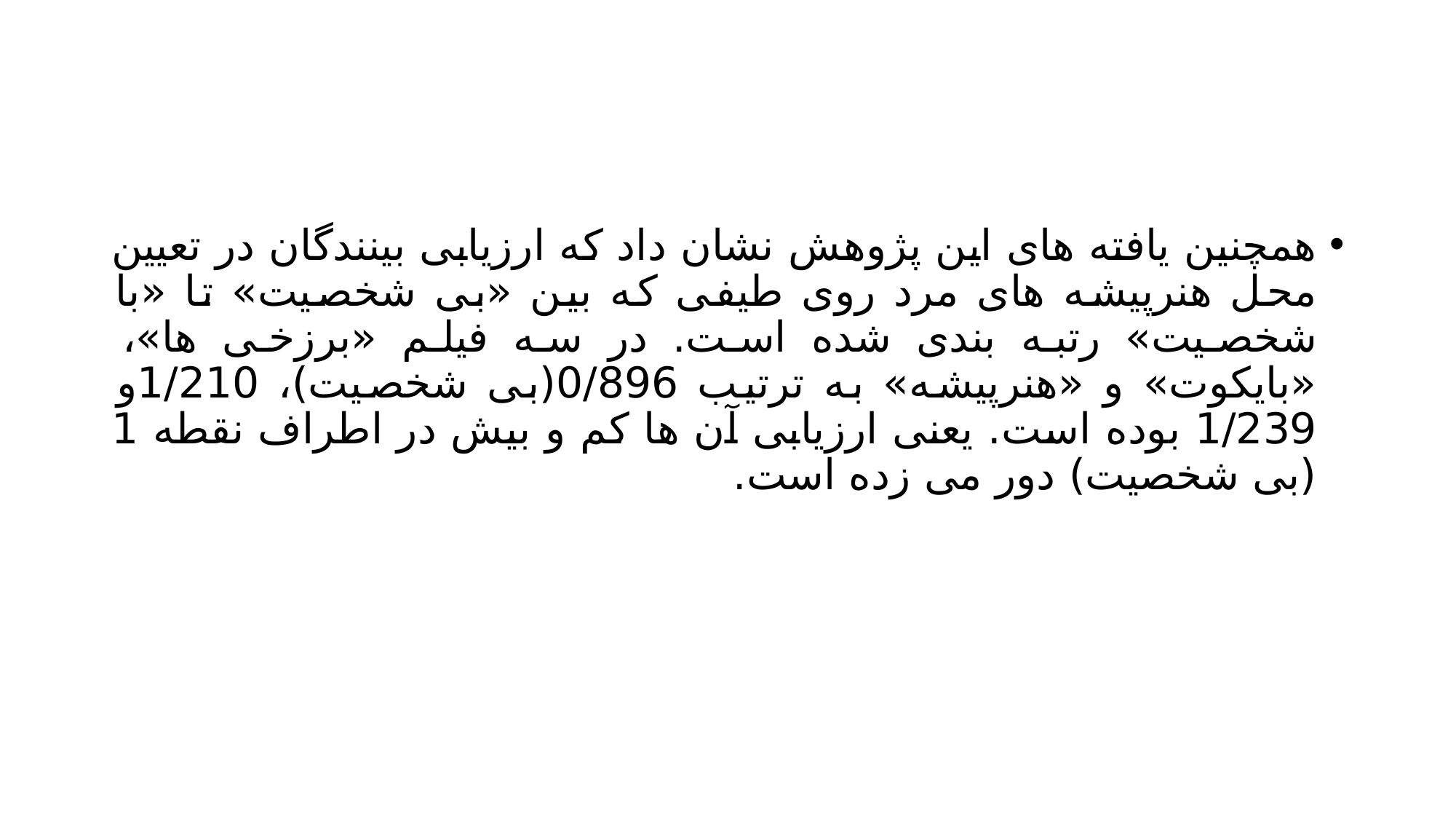

#
همچنین یافته های این پژوهش نشان داد که ارزیابی بینندگان در تعیین محل هنرپیشه های مرد روی طیفی که بین «بی شخصیت» تا «با شخصیت» رتبه بندی شده است. در سه فیلم «برزخی ها»، «بایکوت» و «هنرپیشه» به ترتیب 0/896(بی شخصیت)، 1/210و 1/239 بوده است. یعنی ارزیابی آن ها کم و بیش در اطراف نقطه 1 (بی شخصیت) دور می زده است.